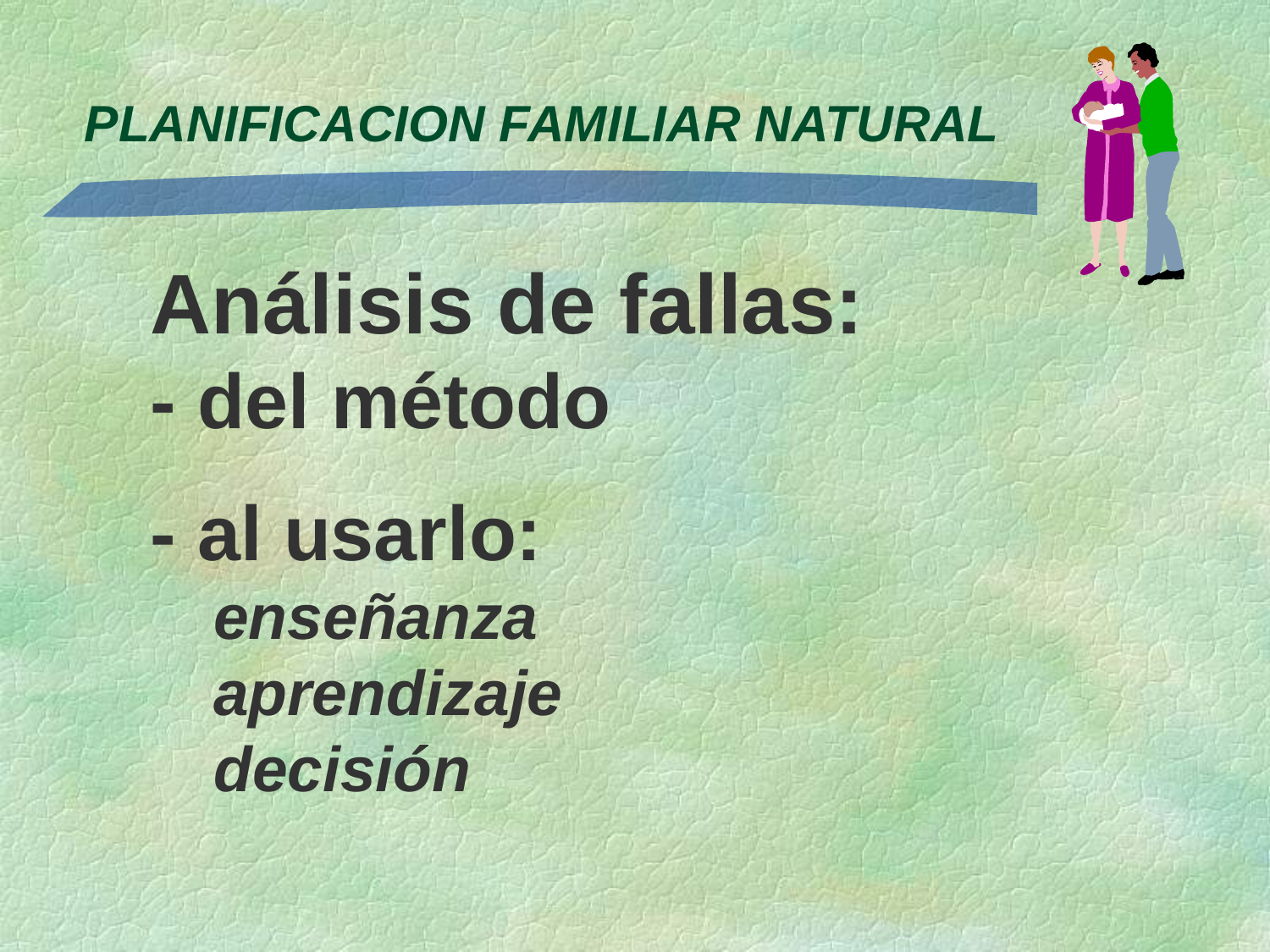

Análisis de fallas:
- del método
- al usarlo:
enseñanza
aprendizaje
decisión